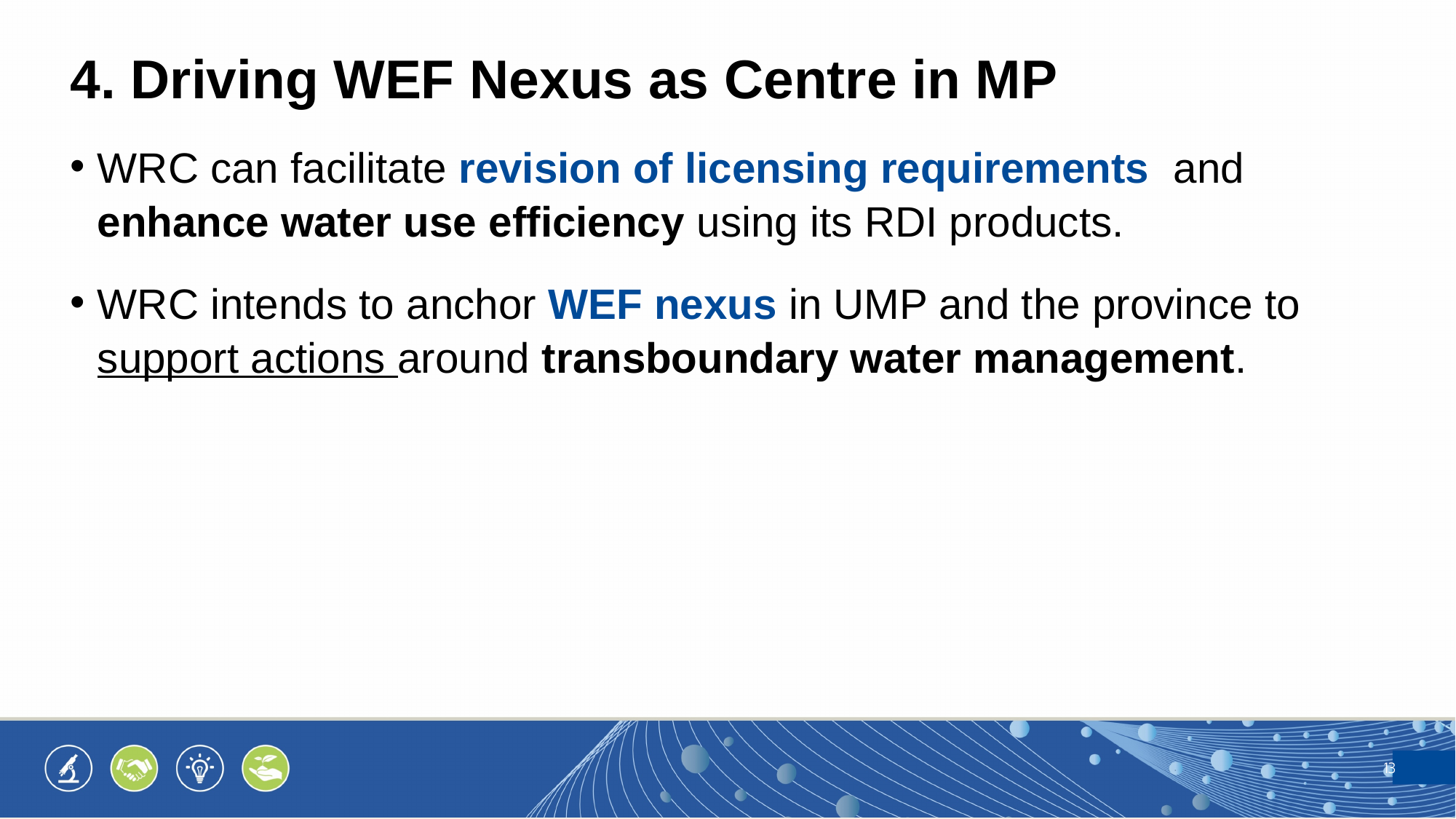

4. Driving WEF Nexus as Centre in MP
WRC can facilitate revision of licensing requirements  and enhance water use efficiency using its RDI products.
WRC intends to anchor WEF nexus in UMP and the province to support actions around transboundary water management.